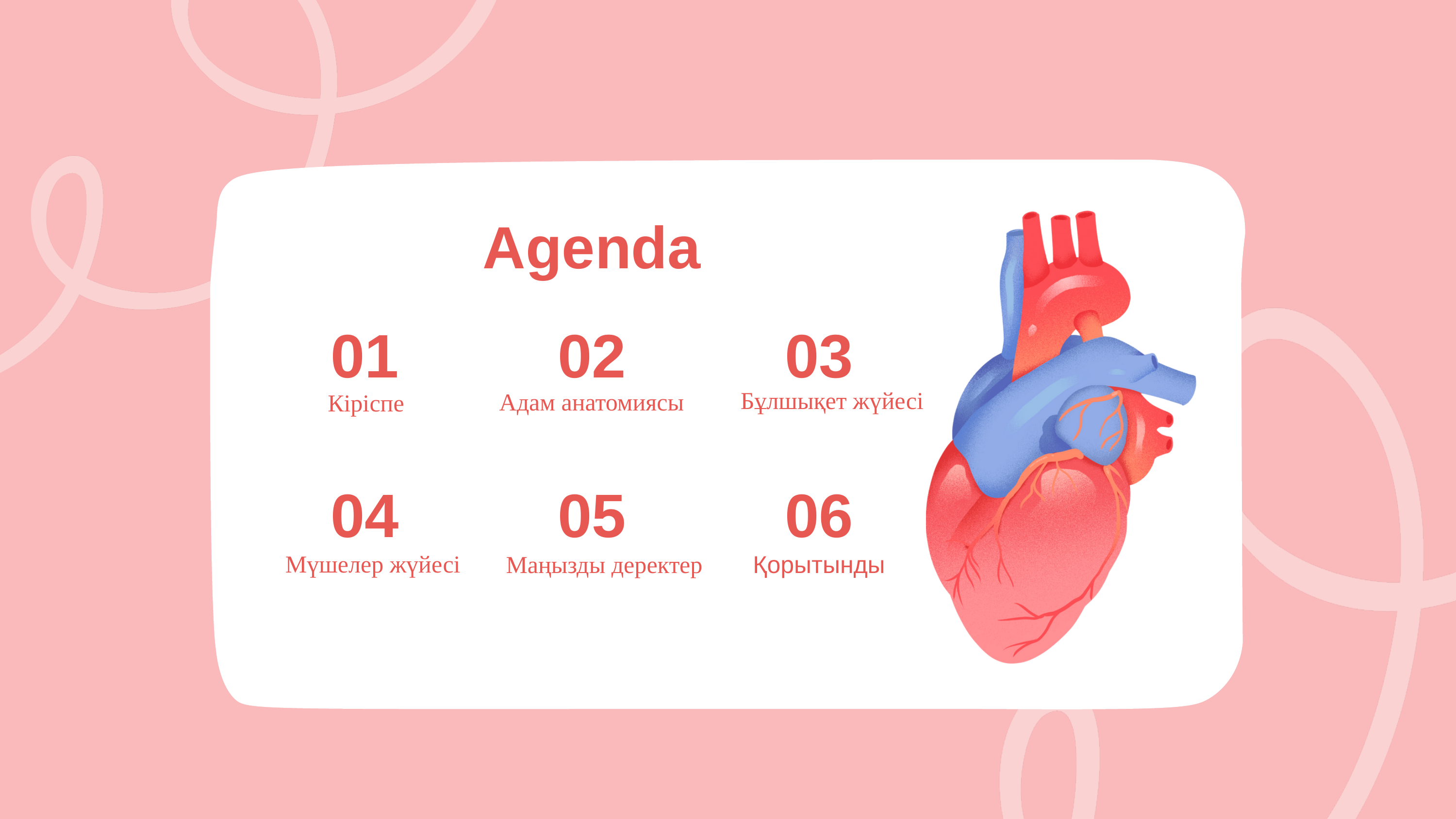

Agenda

01
02
03
Бұлшықет жүйесі
Адам анатомиясы
Кіріспе
04
05
06
Мүшелер жүйесі
Маңызды деректер
Қорытынды